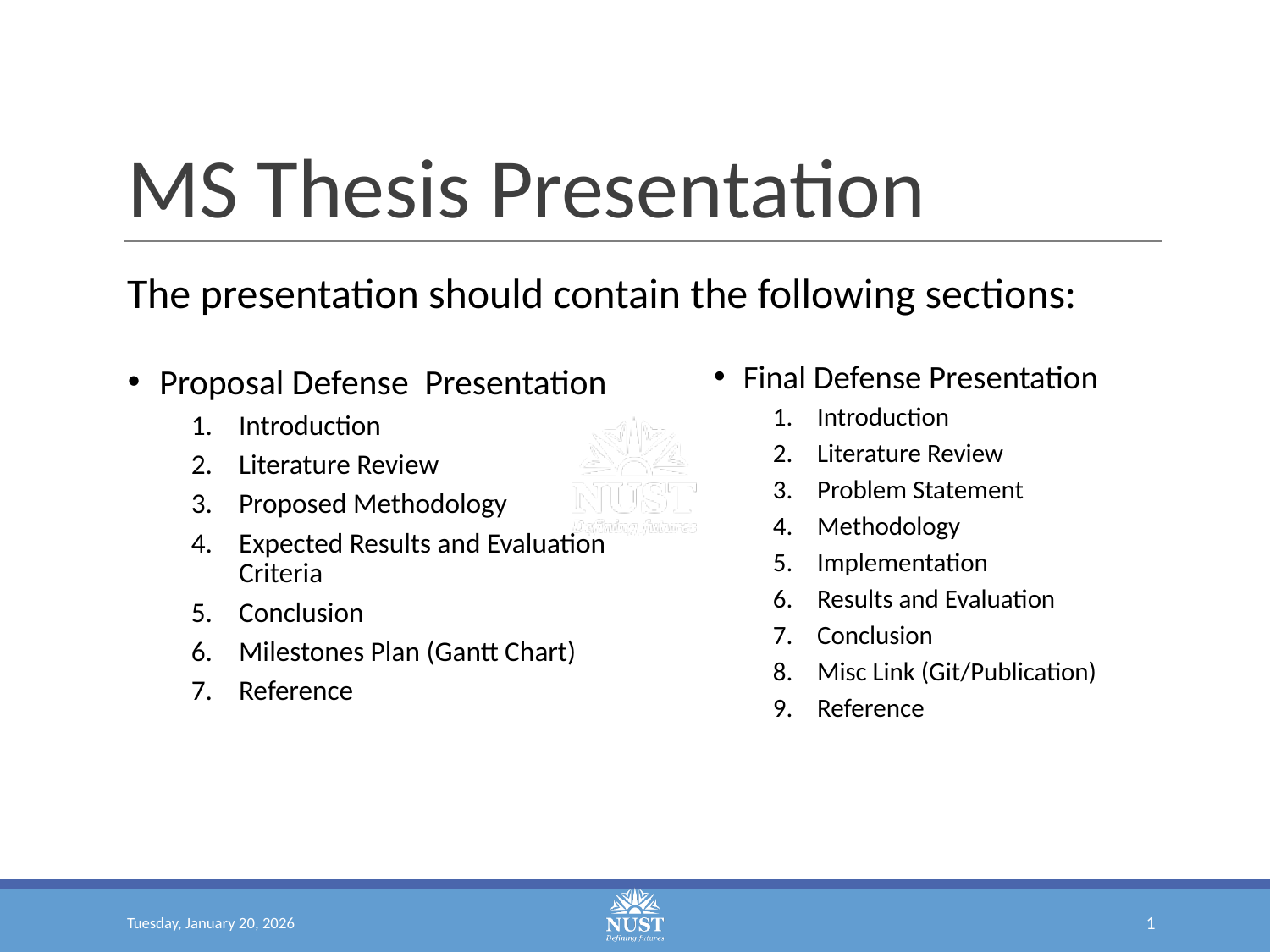

# MS Thesis Presentation
The presentation should contain the following sections:
Proposal Defense  Presentation
Introduction
Literature Review
Proposed Methodology
Expected Results and Evaluation Criteria
Conclusion
Milestones Plan (Gantt Chart)
Reference
Final Defense Presentation
Introduction
Literature Review
Problem Statement
Methodology
Implementation
Results and Evaluation
Conclusion
Misc Link (Git/Publication)
Reference

Tuesday, January 20, 2026
1